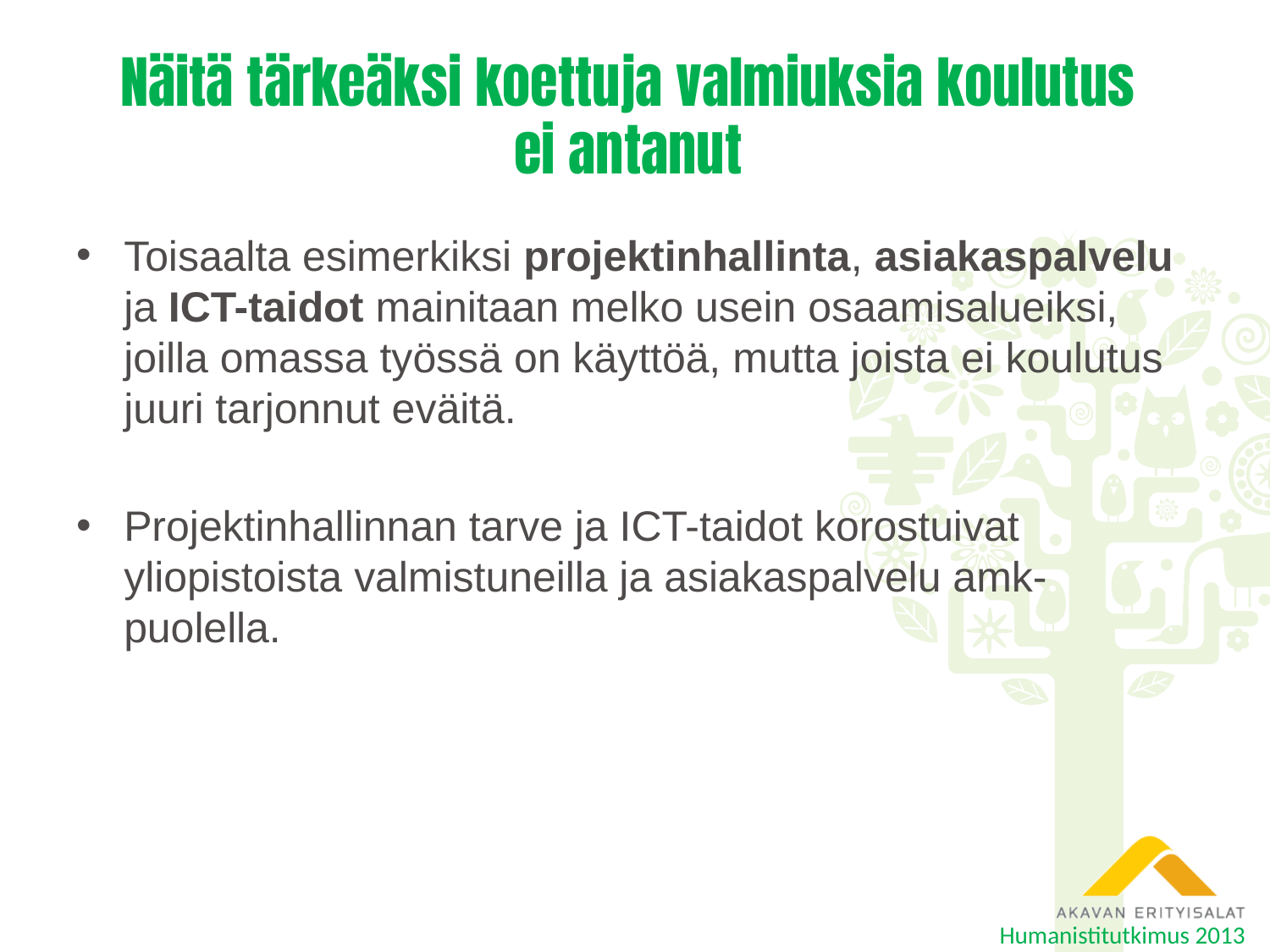

# Näitä tärkeäksi koettuja valmiuksia koulutus ei antanut
Toisaalta esimerkiksi projektinhallinta, asiakaspalvelu ja ICT-taidot mainitaan melko usein osaamisalueiksi, joilla omassa työssä on käyttöä, mutta joista ei koulutus juuri tarjonnut eväitä.

Projektinhallinnan tarve ja ICT-taidot korostuivat yliopistoista valmistuneilla ja asiakaspalvelu amk-puolella.

Humanistitutkimus 2013